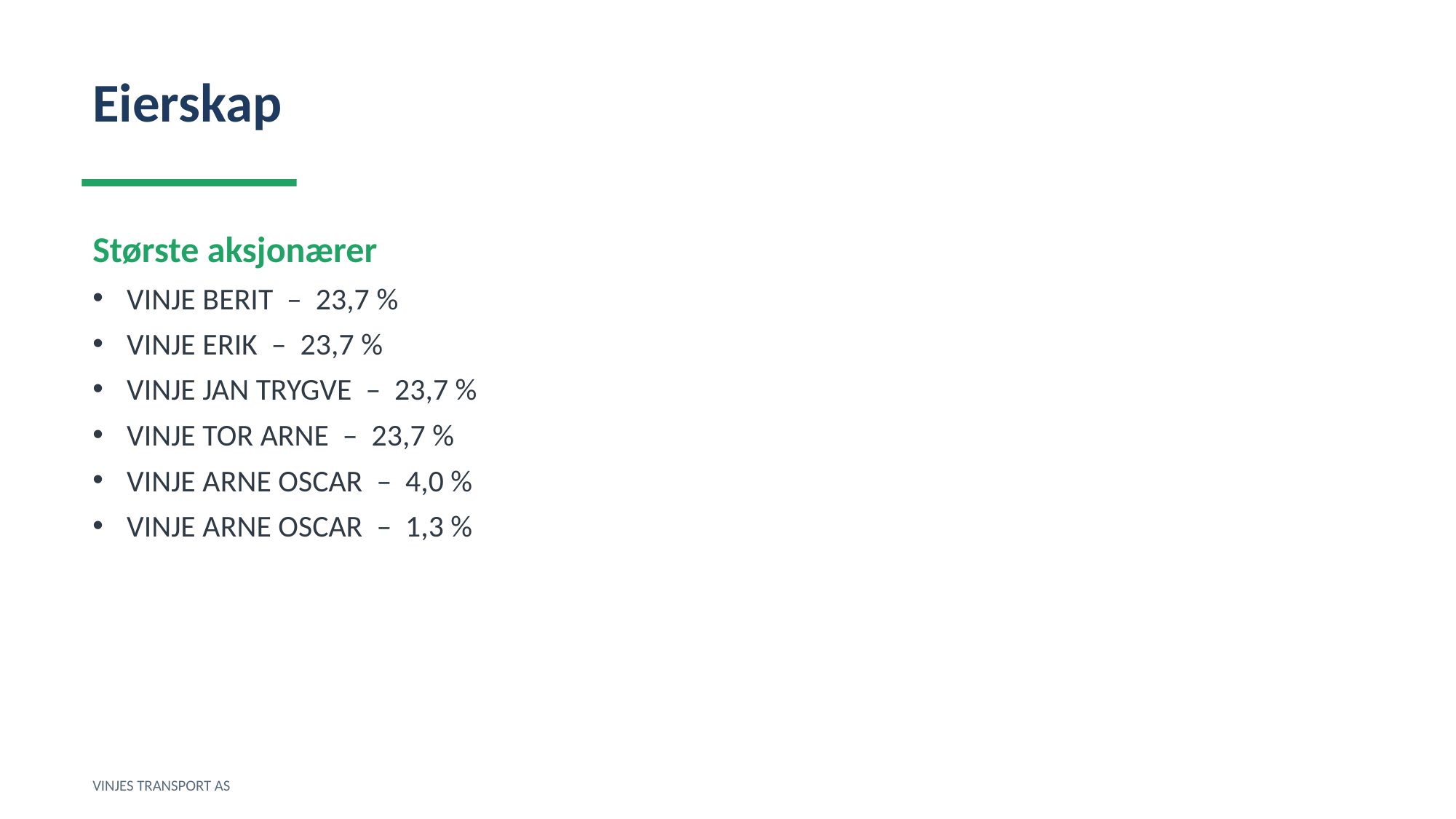

Eierskap

Største aksjonærer
VINJE BERIT  –  23,7 %
VINJE ERIK  –  23,7 %
VINJE JAN TRYGVE  –  23,7 %
VINJE TOR ARNE  –  23,7 %
VINJE ARNE OSCAR  –  4,0 %
VINJE ARNE OSCAR  –  1,3 %
VINJES TRANSPORT AS